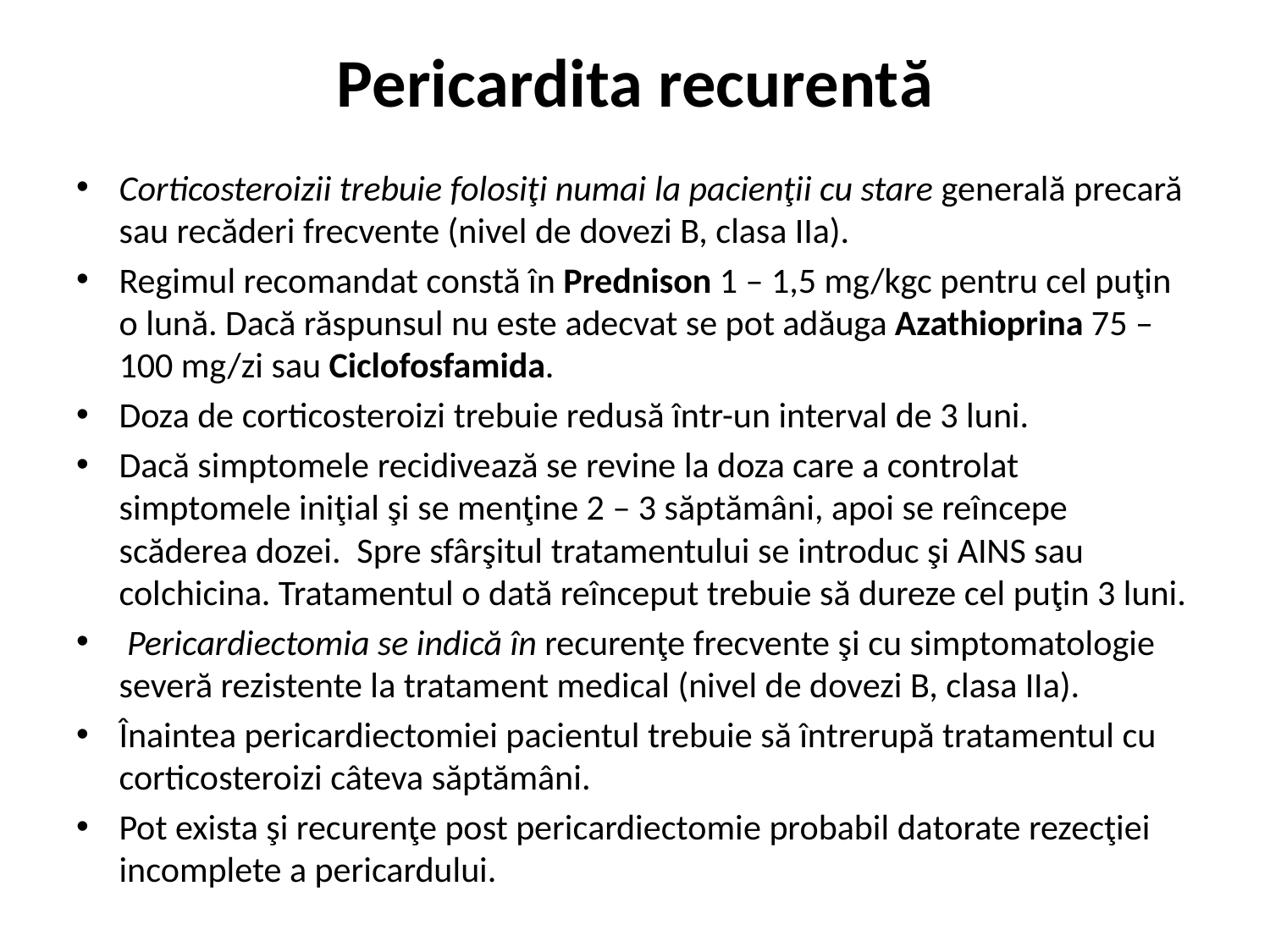

# Pericardita recurentă
Corticosteroizii trebuie folosiţi numai la pacienţii cu stare generală precară sau recăderi frecvente (nivel de dovezi B, clasa IIa).
Regimul recomandat constă în Prednison 1 – 1,5 mg/kgc pentru cel puţin o lună. Dacă răspunsul nu este adecvat se pot adăuga Azathioprina 75 –100 mg/zi sau Ciclofosfamida.
Doza de corticosteroizi trebuie redusă într-un interval de 3 luni.
Dacă simptomele recidivează se revine la doza care a controlat simptomele iniţial şi se menţine 2 – 3 săptămâni, apoi se reîncepe scăderea dozei.  Spre sfârşitul tratamentului se introduc şi AINS sau colchicina. Tratamentul o dată reînceput trebuie să dureze cel puţin 3 luni.
 Pericardiectomia se indică în recurenţe frecvente şi cu simptomatologie severă rezistente la tratament medical (nivel de dovezi B, clasa IIa).
Înaintea pericardiectomiei pacientul trebuie să întrerupă tratamentul cu corticosteroizi câteva săptămâni.
Pot exista şi recurenţe post pericardiectomie probabil datorate rezecţiei incomplete a pericardului.